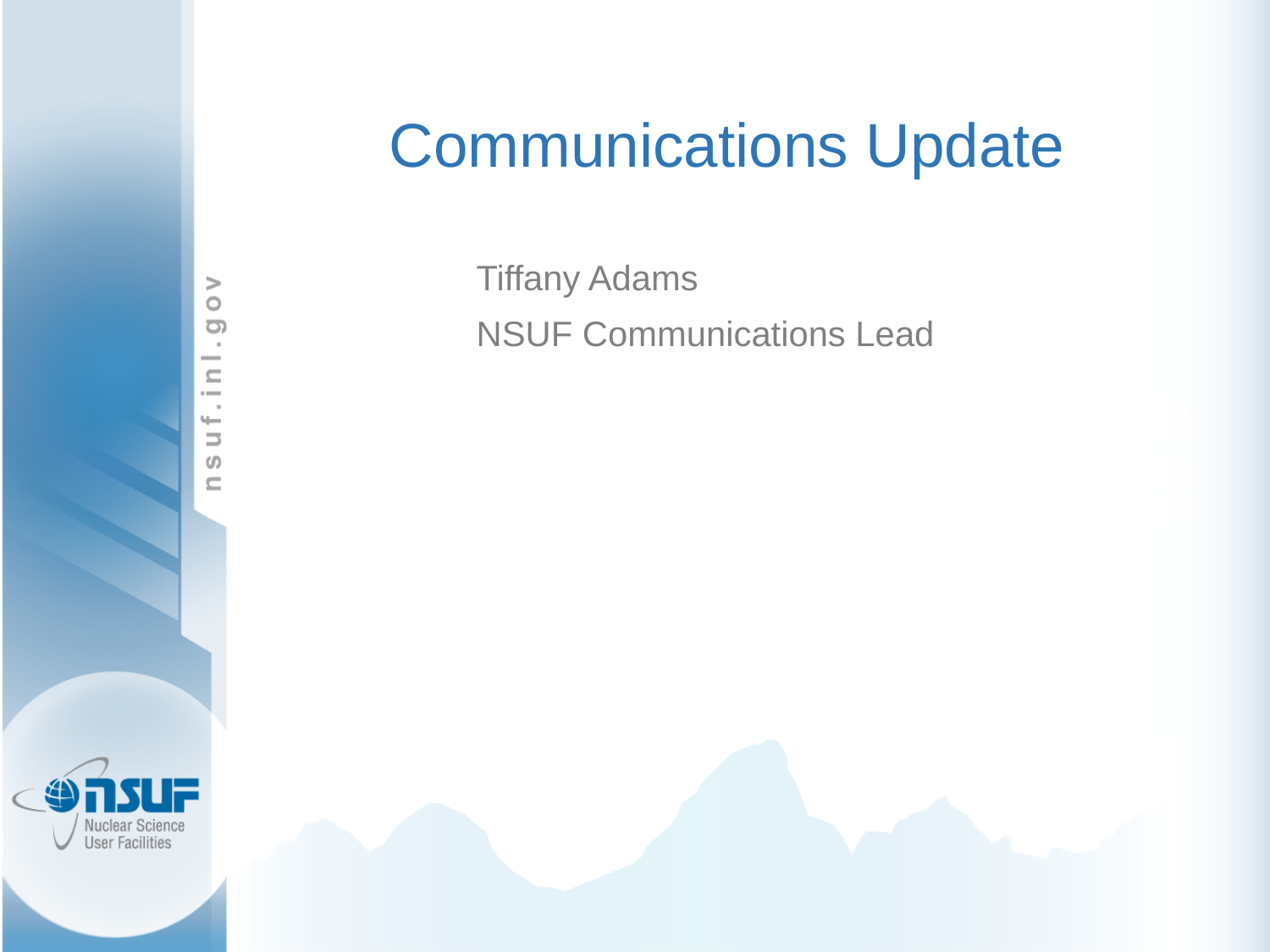

# Communications Update
Tiffany Adams
NSUF Communications Lead